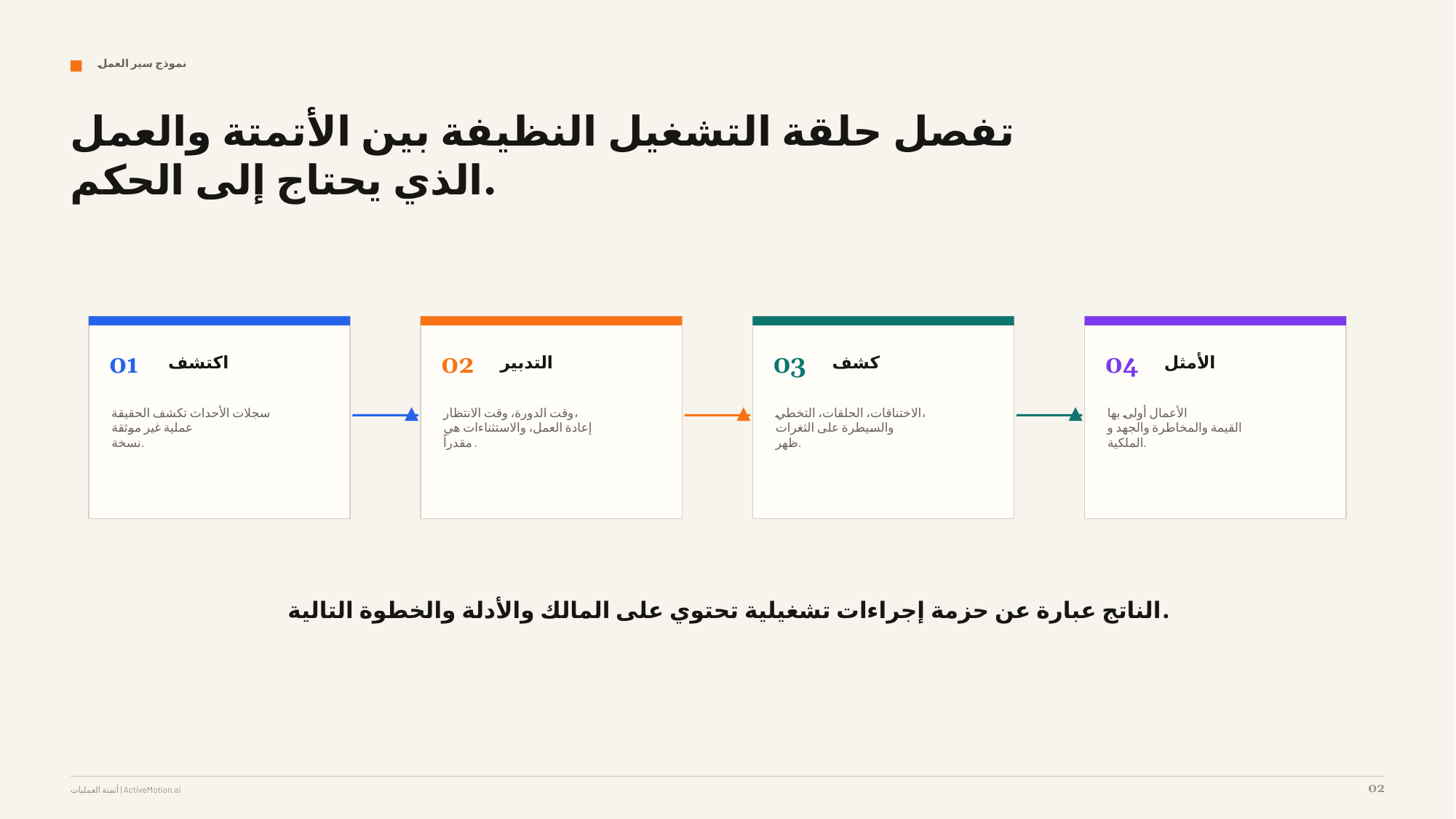

نموذج سير العمل

تفصل حلقة التشغيل النظيفة بين الأتمتة والعمل الذي يحتاج إلى الحكم.

01
02
03
04
اكتشف
التدبير
كشف
الأمثل
سجلات الأحداث تكشف الحقيقة
عملية غير موثقة
نسخة.
وقت الدورة، وقت الانتظار،
إعادة العمل، والاستثناءات هي
مقدراً.
الاختناقات، الحلقات، التخطي،
والسيطرة على الثغرات
ظهر.
الأعمال أولى بها
القيمة والمخاطرة والجهد و
الملكية.

الناتج عبارة عن حزمة إجراءات تشغيلية تحتوي على المالك والأدلة والخطوة التالية.

02
أتمتة العمليات | ActiveMotion.ai